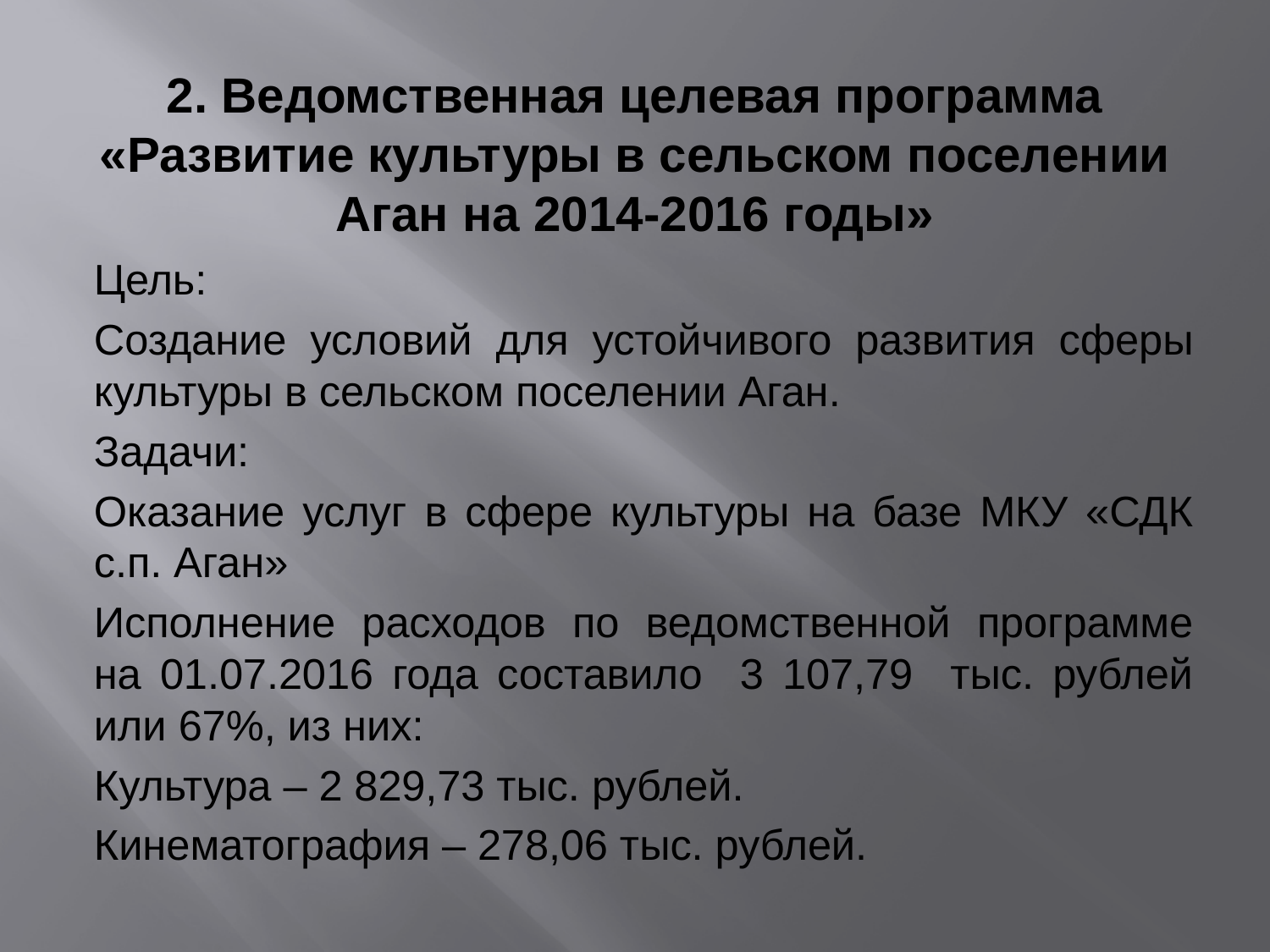

# 2. Ведомственная целевая программа «Развитие культуры в сельском поселении Аган на 2014-2016 годы»
Цель:
Создание условий для устойчивого развития сферы культуры в сельском поселении Аган.
Задачи:
Оказание услуг в сфере культуры на базе МКУ «СДК с.п. Аган»
Исполнение расходов по ведомственной программе на 01.07.2016 года составило  3 107,79  тыс. рублей или 67%, из них:
Культура – 2 829,73 тыс. рублей.
Кинематография – 278,06 тыс. рублей.